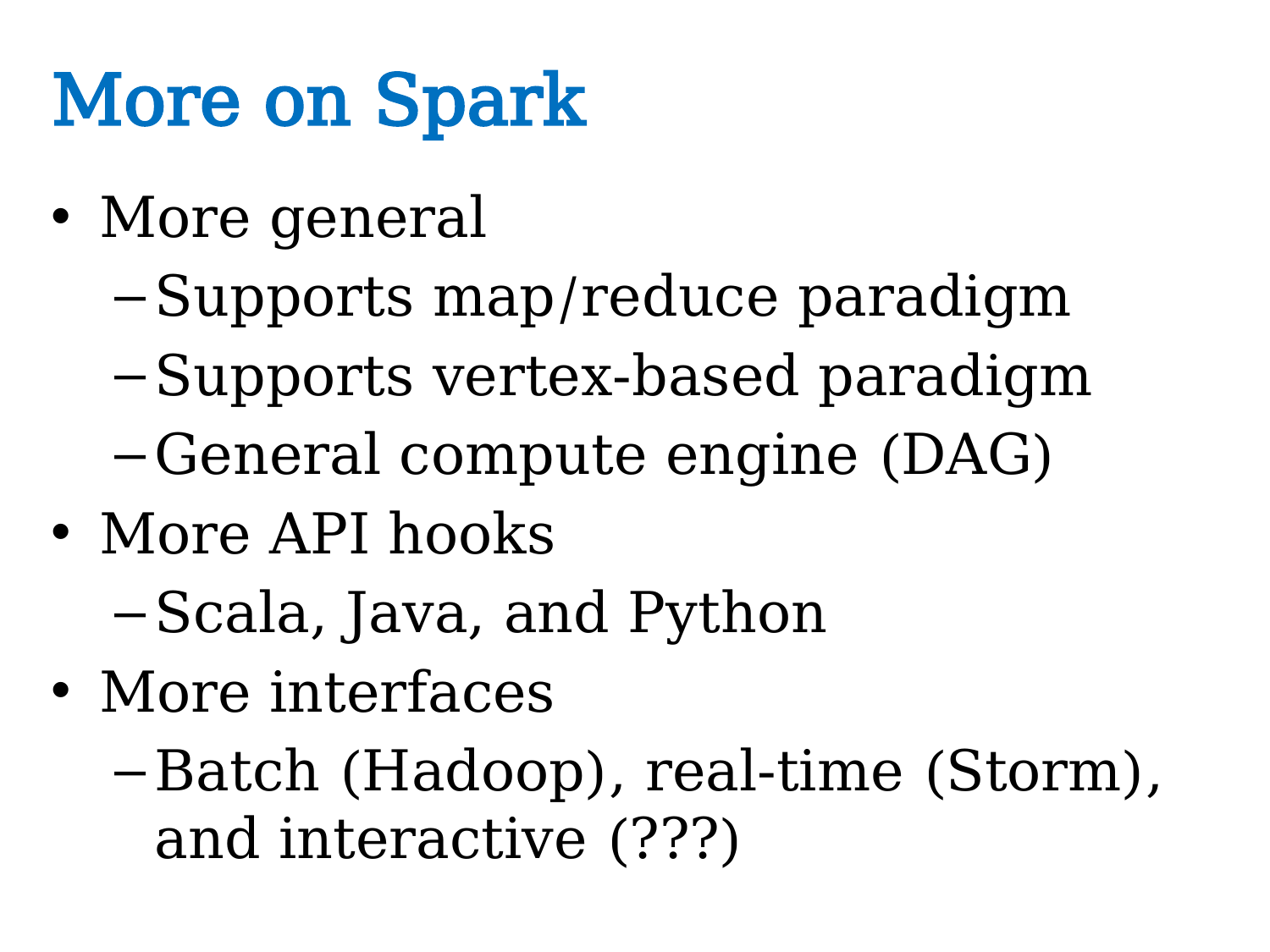

# More on Spark
More general
Supports map/reduce paradigm
Supports vertex-based paradigm
General compute engine (DAG)
More API hooks
Scala, Java, and Python
More interfaces
Batch (Hadoop), real-time (Storm), and interactive (???)